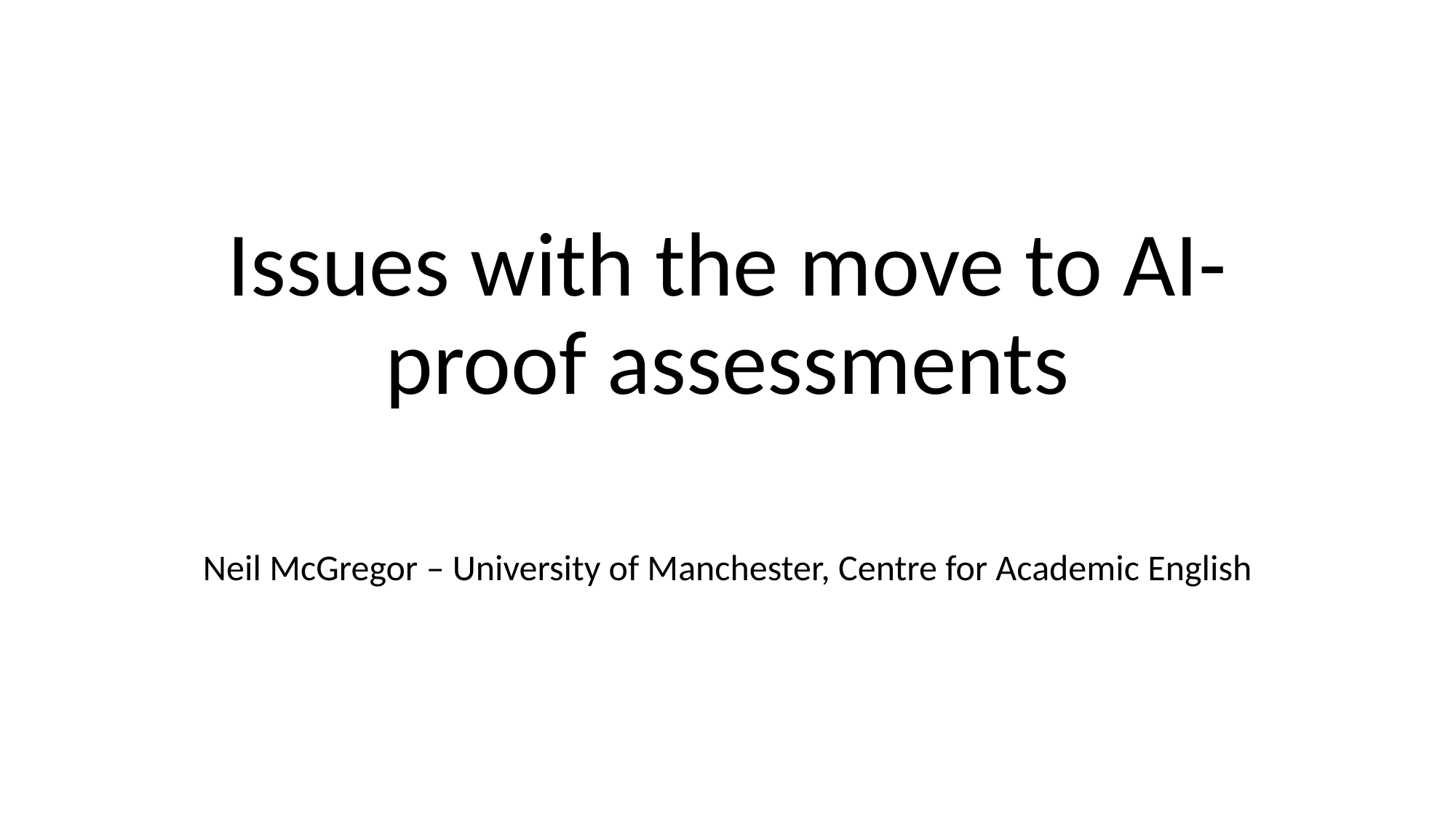

# Issues with the move to AI-proof assessments

Neil McGregor – University of Manchester, Centre for Academic English